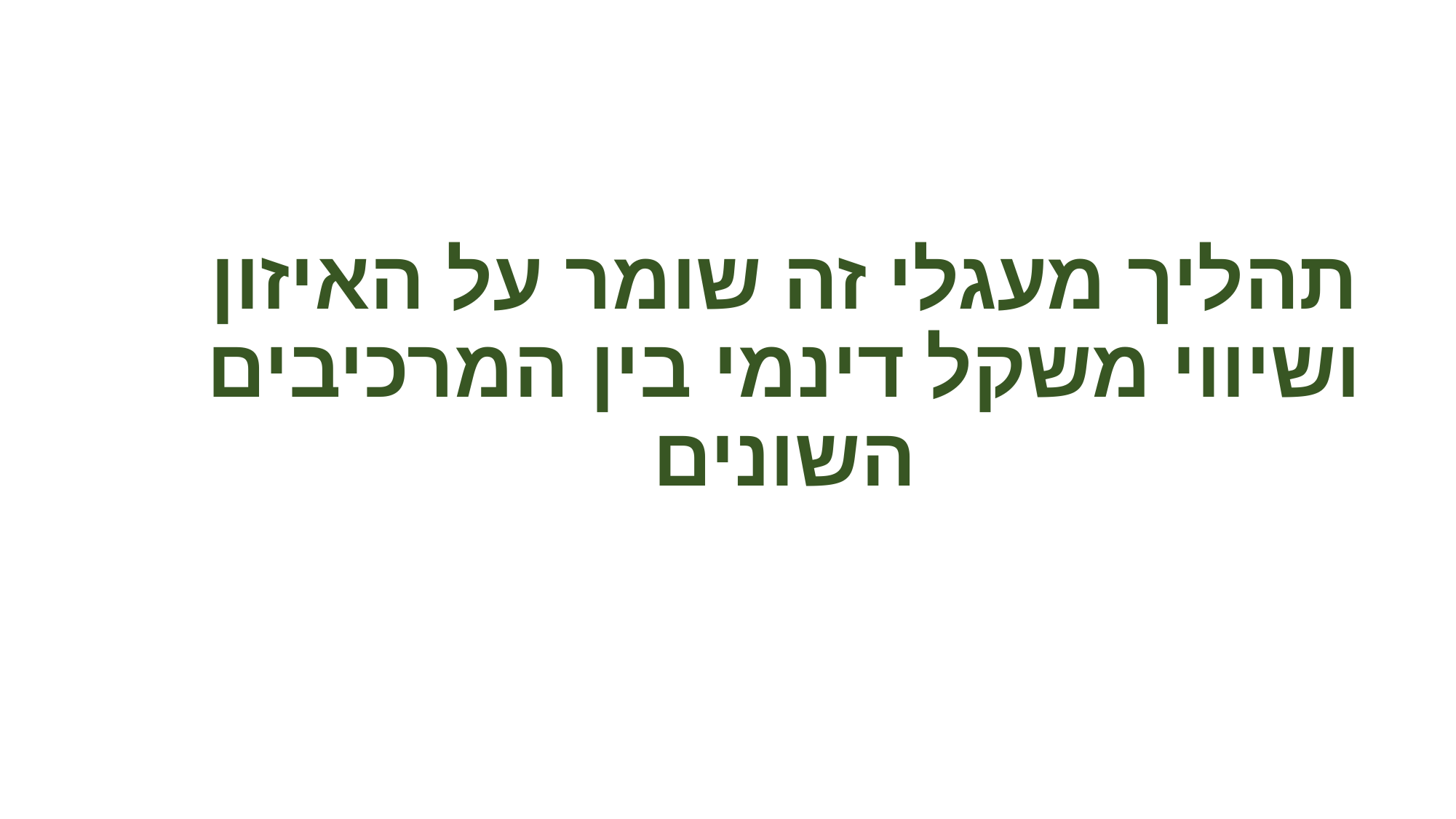

# תהליך מעגלי זה שומר על האיזון ושיווי משקל דינמי בין המרכיבים השונים